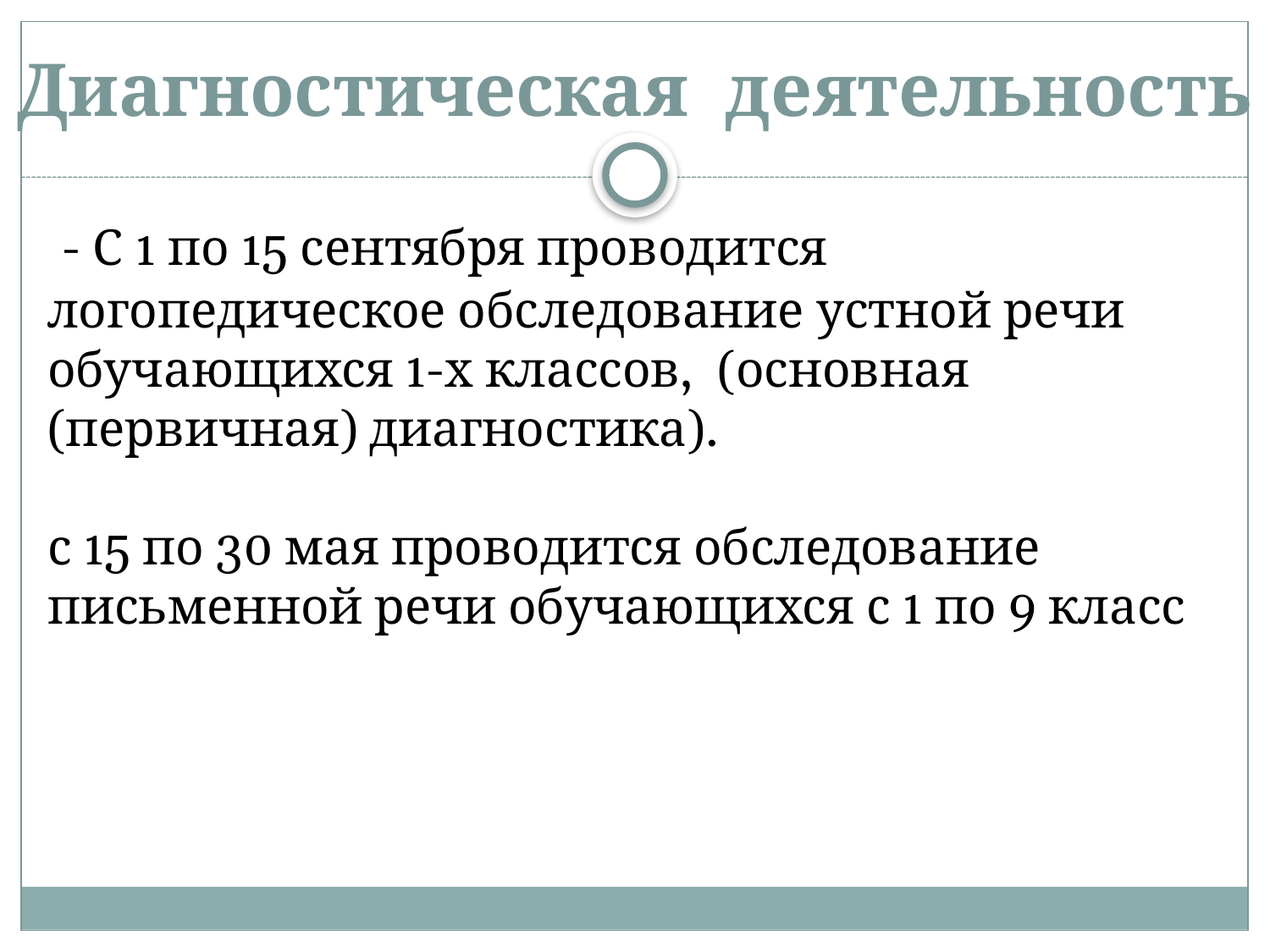

# Диагностическая  деятельность
 - С 1 по 15 сентября проводится логопедическое обследование устной речи обучающихся 1-х классов,  (основная (первичная) диагностика).

с 15 по 30 мая проводится обследование письменной речи обучающихся с 1 по 9 класс